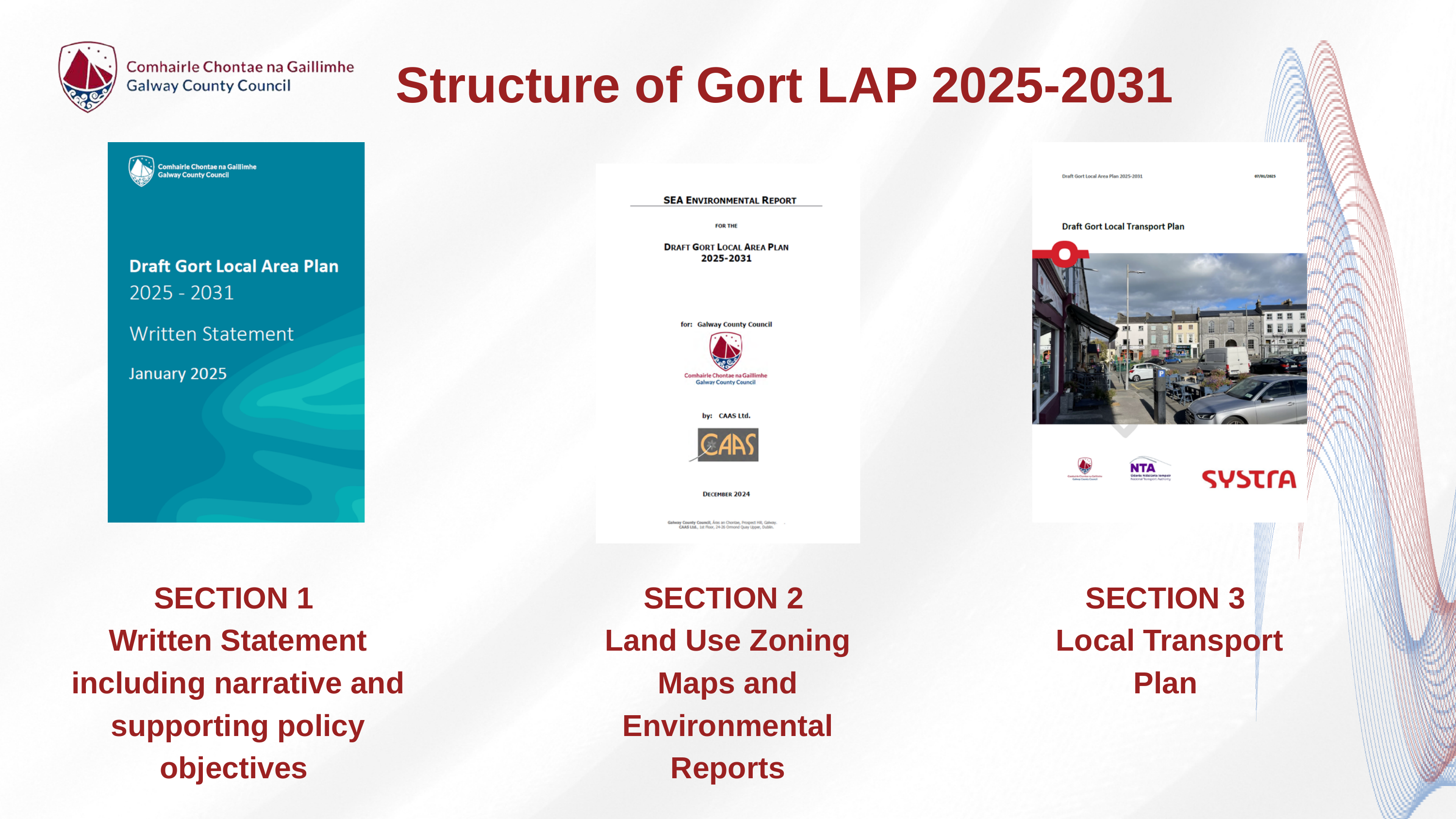

Structure of Gort LAP 2025-2031

SECTION 1
Written Statement including narrative and supporting policy objectives
SECTION 2
Land Use Zoning Maps and Environmental Reports

SECTION 3
Local Transport Plan